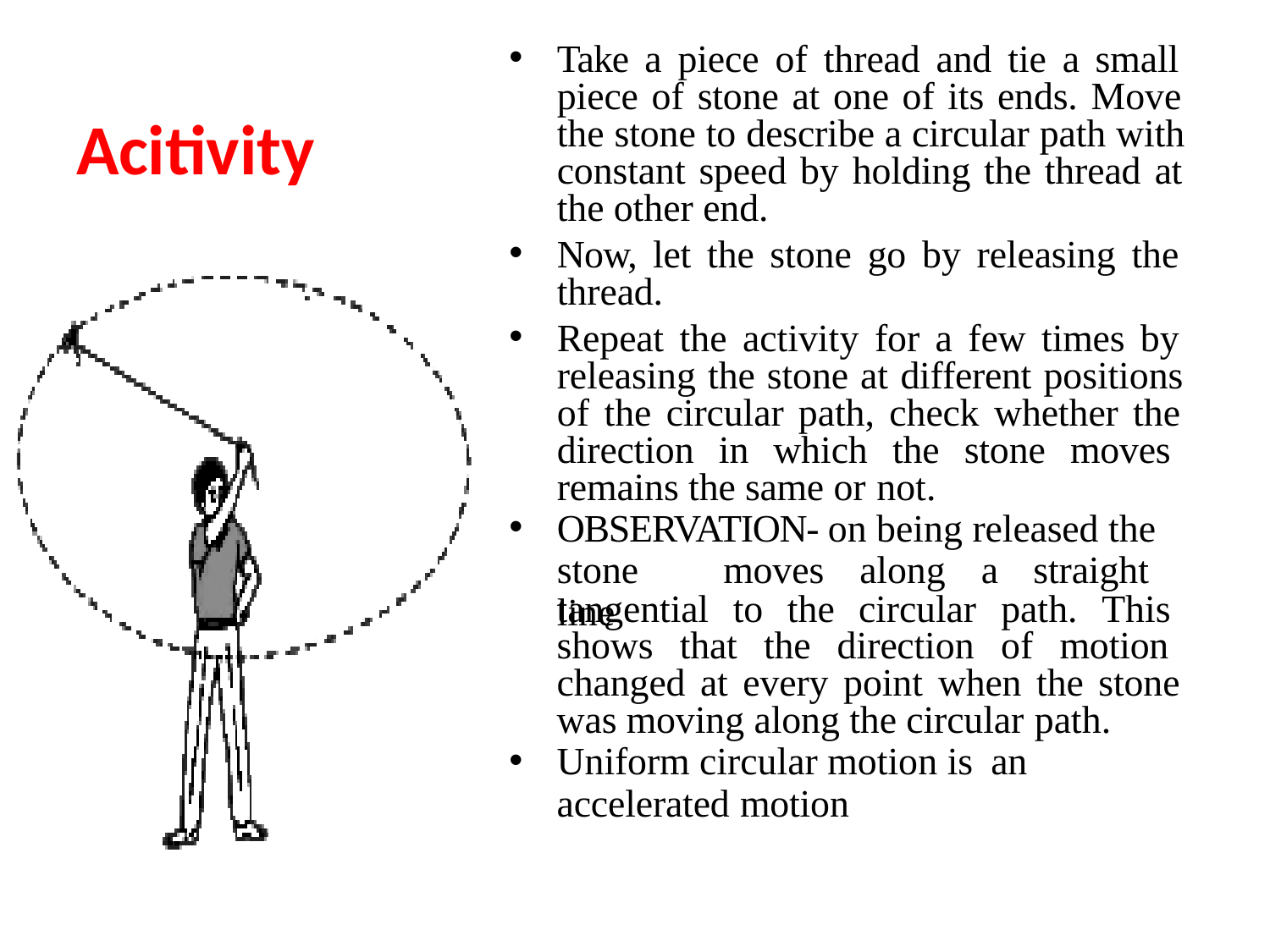

Take a piece of thread and tie a small  piece of stone at one of its ends. Move  the stone to describe a circular path with  constant speed by holding the thread at  the other end.
Now, let the stone go by releasing the  thread.
Repeat the activity for a few times by  releasing the stone at different positions  of the circular path, check whether the  direction in which the stone moves  remains the same or not.
OBSERVATION- on being released the
stone	moves	along	a	straight	line
Acitivity

tangential to the circular path. This  shows that the direction of motion  changed at every point when the stone  was moving along the circular path.
Uniform circular motion is an
accelerated motion